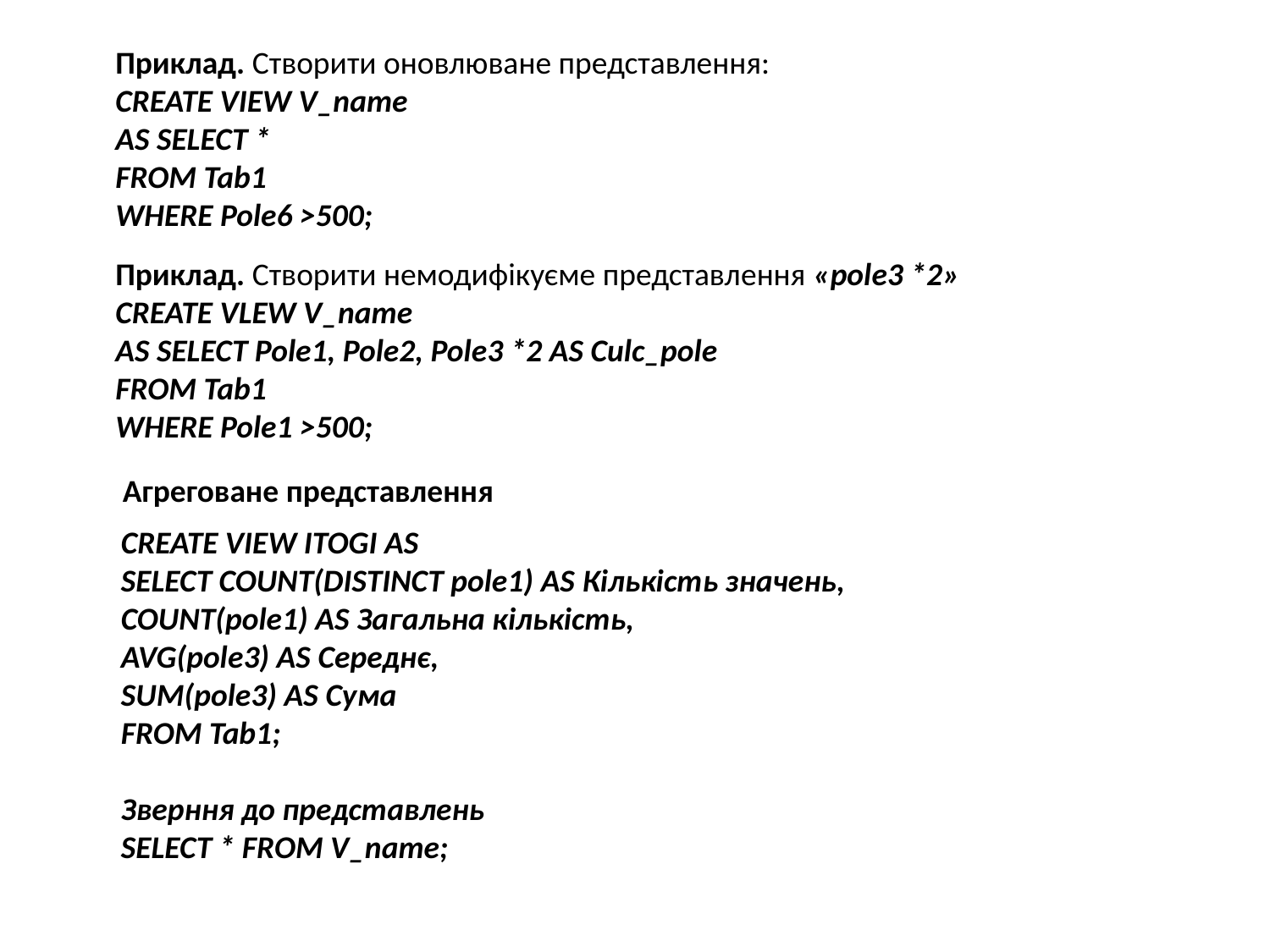

Приклад. Створити оновлюване представлення:
CREATE VIEW V_name
AS SELECT *
FROM Tab1
WHERE Pole6 >500;
Приклад. Створити немодифікуєме представлення «pole3 *2»
CREATE VLEW V_name
AS SELECT Pole1, Pole2, Pole3 *2 AS Culc_pole
FROM Tab1
WHERE Pole1 >500;
Агреговане представлення
CREATE VIEW ITOGI AS
SELECT COUNT(DISTINCT pole1) AS Кількість значень,
COUNT(pole1) AS Загальна кількість,
AVG(pole3) AS Середнє,
SUM(pole3) AS Сума
FROM Tab1;

Зверння до представлень
SELECT * FROM V_name;